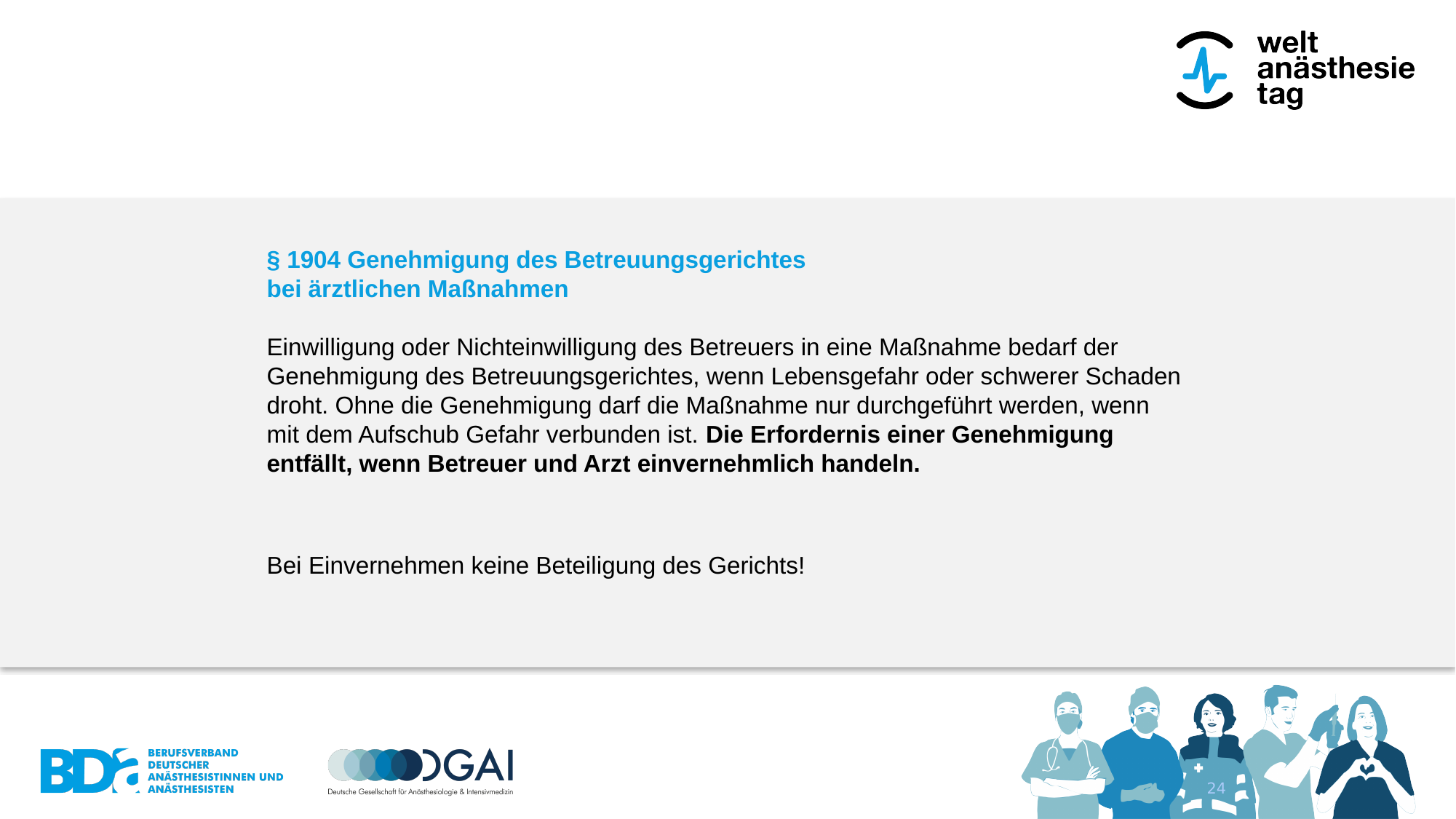

§ 1904 Genehmigung des Betreuungsgerichtes
bei ärztlichen Maßnahmen

Einwilligung oder Nichteinwilligung des Betreuers in eine Maßnahme bedarf der Genehmigung des Betreuungsgerichtes, wenn Lebensgefahr oder schwerer Schaden droht. Ohne die Genehmigung darf die Maßnahme nur durchgeführt werden, wenn mit dem Aufschub Gefahr verbunden ist. Die Erfordernis einer Genehmigung entfällt, wenn Betreuer und Arzt einvernehmlich handeln.

Bei Einvernehmen keine Beteiligung des Gerichts!
24